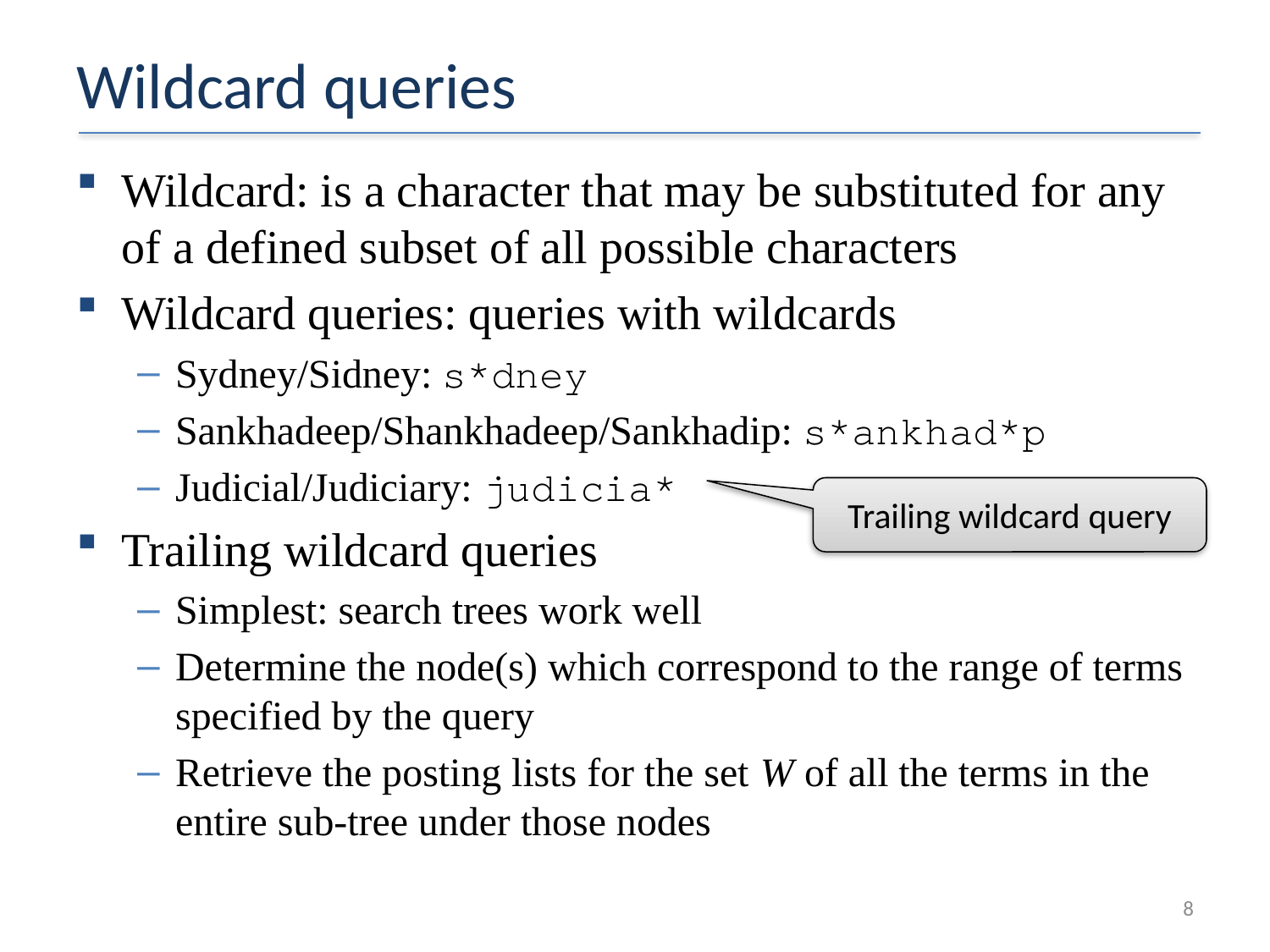

# Wildcard queries
Wildcard: is a character that may be substituted for any of a defined subset of all possible characters
Wildcard queries: queries with wildcards
Sydney/Sidney: s*dney
Sankhadeep/Shankhadeep/Sankhadip: s*ankhad*p
Judicial/Judiciary: judicia*
Trailing wildcard queries
Simplest: search trees work well
Determine the node(s) which correspond to the range of terms specified by the query
Retrieve the posting lists for the set W of all the terms in the entire sub-tree under those nodes
Trailing wildcard query
8